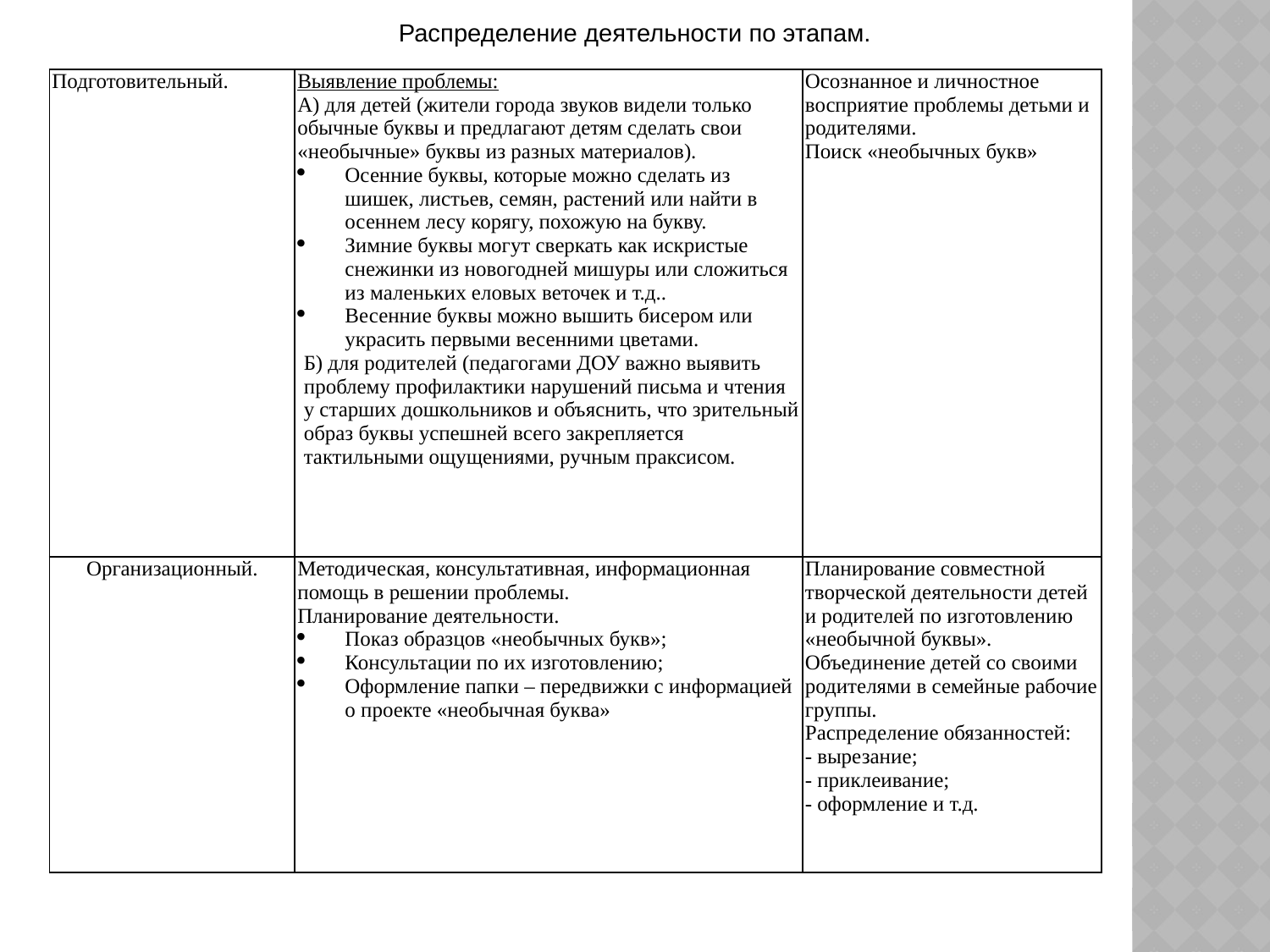

Распределение деятельности по этапам.
| Подготовительный. | Выявление проблемы: А) для детей (жители города звуков видели только обычные буквы и предлагают детям сделать свои «необычные» буквы из разных материалов). Осенние буквы, которые можно сделать из шишек, листьев, семян, растений или найти в осеннем лесу корягу, похожую на букву. Зимние буквы могут сверкать как искристые снежинки из новогодней мишуры или сложиться из маленьких еловых веточек и т.д.. Весенние буквы можно вышить бисером или украсить первыми весенними цветами. Б) для родителей (педагогами ДОУ важно выявить проблему профилактики нарушений письма и чтения у старших дошкольников и объяснить, что зрительный образ буквы успешней всего закрепляется тактильными ощущениями, ручным праксисом. | Осознанное и личностное восприятие проблемы детьми и родителями. Поиск «необычных букв» |
| --- | --- | --- |
| Организационный. | Методическая, консультативная, информационная помощь в решении проблемы. Планирование деятельности. Показ образцов «необычных букв»; Консультации по их изготовлению; Оформление папки – передвижки с информацией о проекте «необычная буква» | Планирование совместной творческой деятельности детей и родителей по изготовлению «необычной буквы». Объединение детей со своими родителями в семейные рабочие группы. Распределение обязанностей: - вырезание; - приклеивание; - оформление и т.д. |